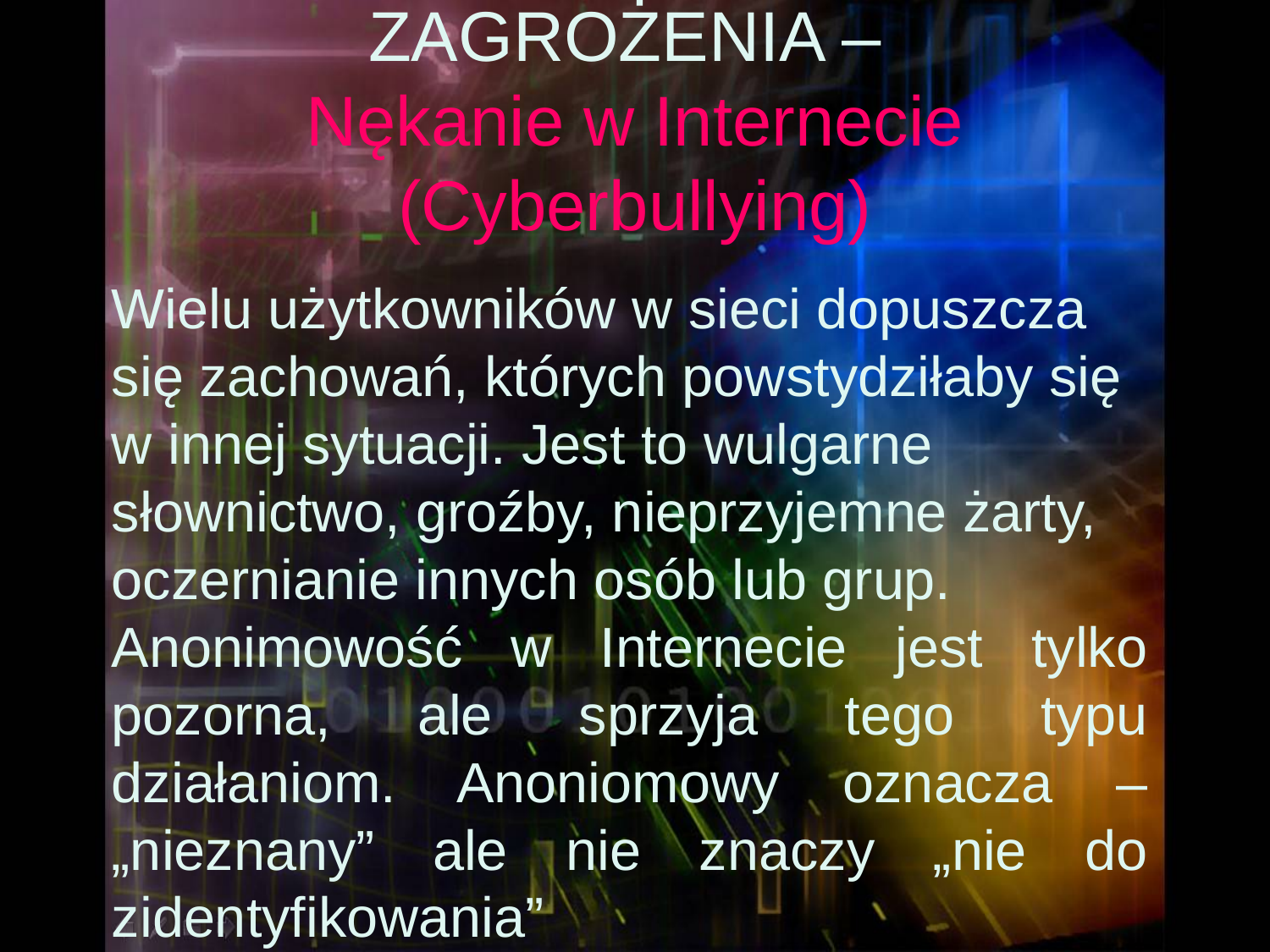

# ZAGROŻENIA – Nękanie w Internecie (Cyberbullying)
Wielu użytkowników w sieci dopuszcza się zachowań, których powstydziłaby się w innej sytuacji. Jest to wulgarne słownictwo, groźby, nieprzyjemne żarty, oczernianie innych osób lub grup.
Anonimowość w Internecie jest tylko pozorna, ale sprzyja tego typu działaniom. Anoniomowy oznacza – „nieznany” ale nie znaczy „nie do zidentyfikowania”